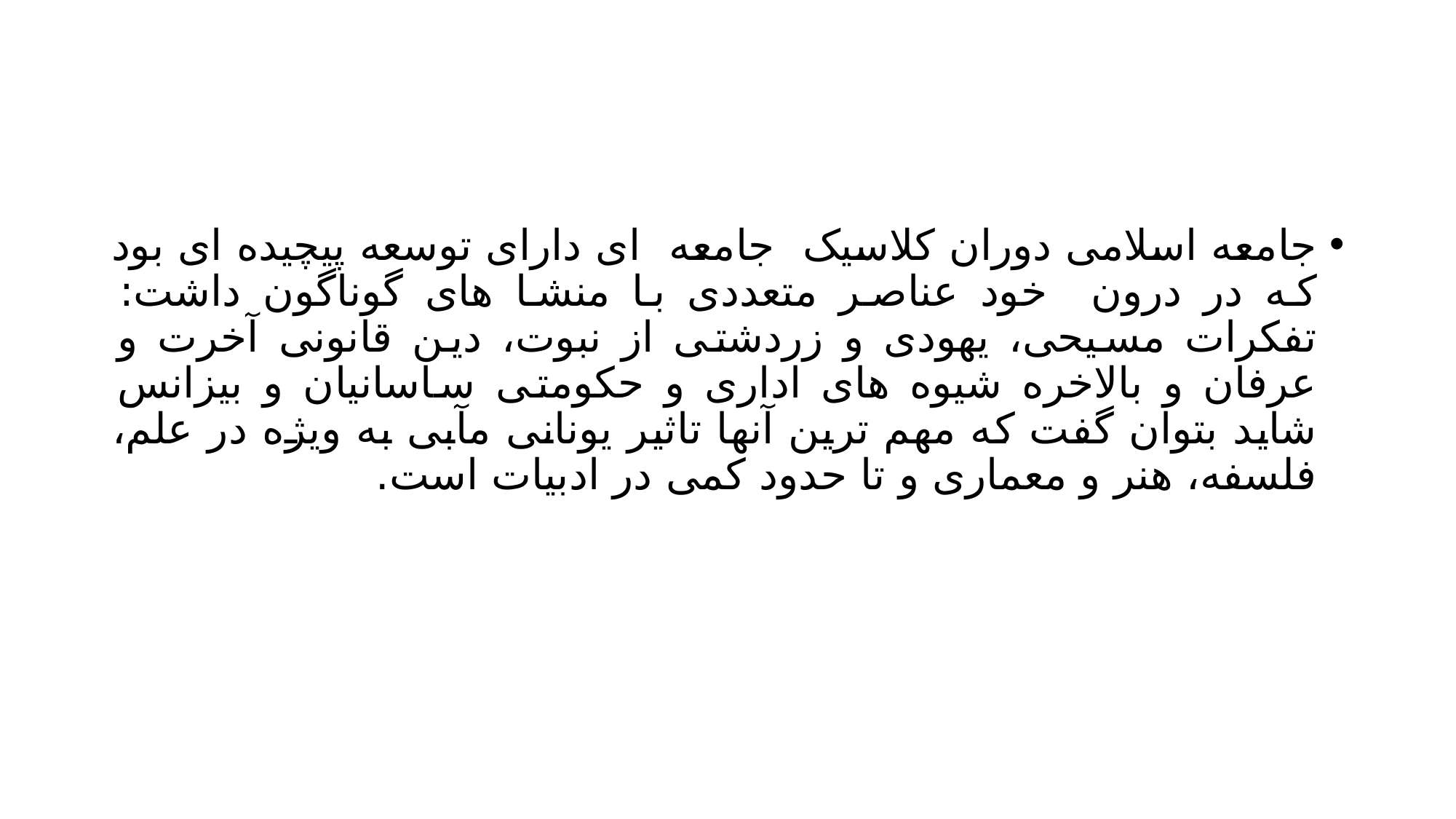

#
جامعه اسلامی دوران کلاسیک  جامعه  ای دارای توسعه پیچیده ای بود که در درون  خود عناصر متعددی با منشا های گوناگون داشت: تفکرات مسیحی، یهودی و زردشتی از نبوت، دین قانونی آخرت و عرفان و بالاخره شیوه های اداری و حکومتی ساسانیان و بیزانس شاید بتوان گفت که مهم ترین آنها تاثیر یونانی مآبی به ویژه در علم، فلسفه، هنر و معماری و تا حدود کمی در ادبیات است.